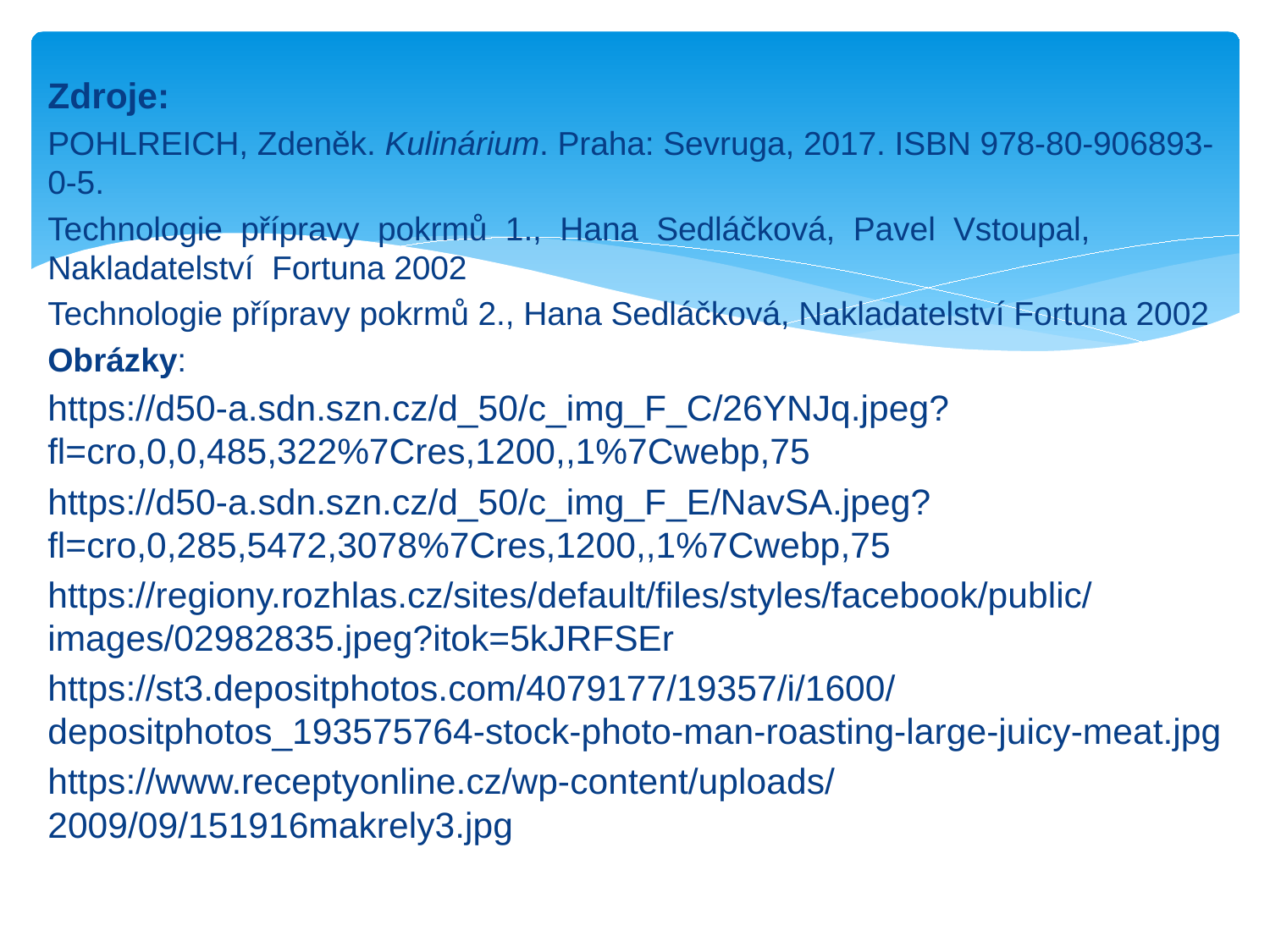

Zdroje:
POHLREICH, Zdeněk. Kulinárium. Praha: Sevruga, 2017. ISBN 978-80-906893-0-5.
Technologie  přípravy  pokrmů  1.,  Hana  Sedláčková,  Pavel  Vstoupal,  Nakladatelství  Fortuna 2002
Technologie přípravy pokrmů 2., Hana Sedláčková, Nakladatelství Fortuna 2002
Obrázky:
https://d50-a.sdn.szn.cz/d_50/c_img_F_C/26YNJq.jpeg?fl=cro,0,0,485,322%7Cres,1200,,1%7Cwebp,75
https://d50-a.sdn.szn.cz/d_50/c_img_F_E/NavSA.jpeg?fl=cro,0,285,5472,3078%7Cres,1200,,1%7Cwebp,75
https://regiony.rozhlas.cz/sites/default/files/styles/facebook/public/images/02982835.jpeg?itok=5kJRFSEr
https://st3.depositphotos.com/4079177/19357/i/1600/depositphotos_193575764-stock-photo-man-roasting-large-juicy-meat.jpg
https://www.receptyonline.cz/wp-content/uploads/2009/09/151916makrely3.jpg